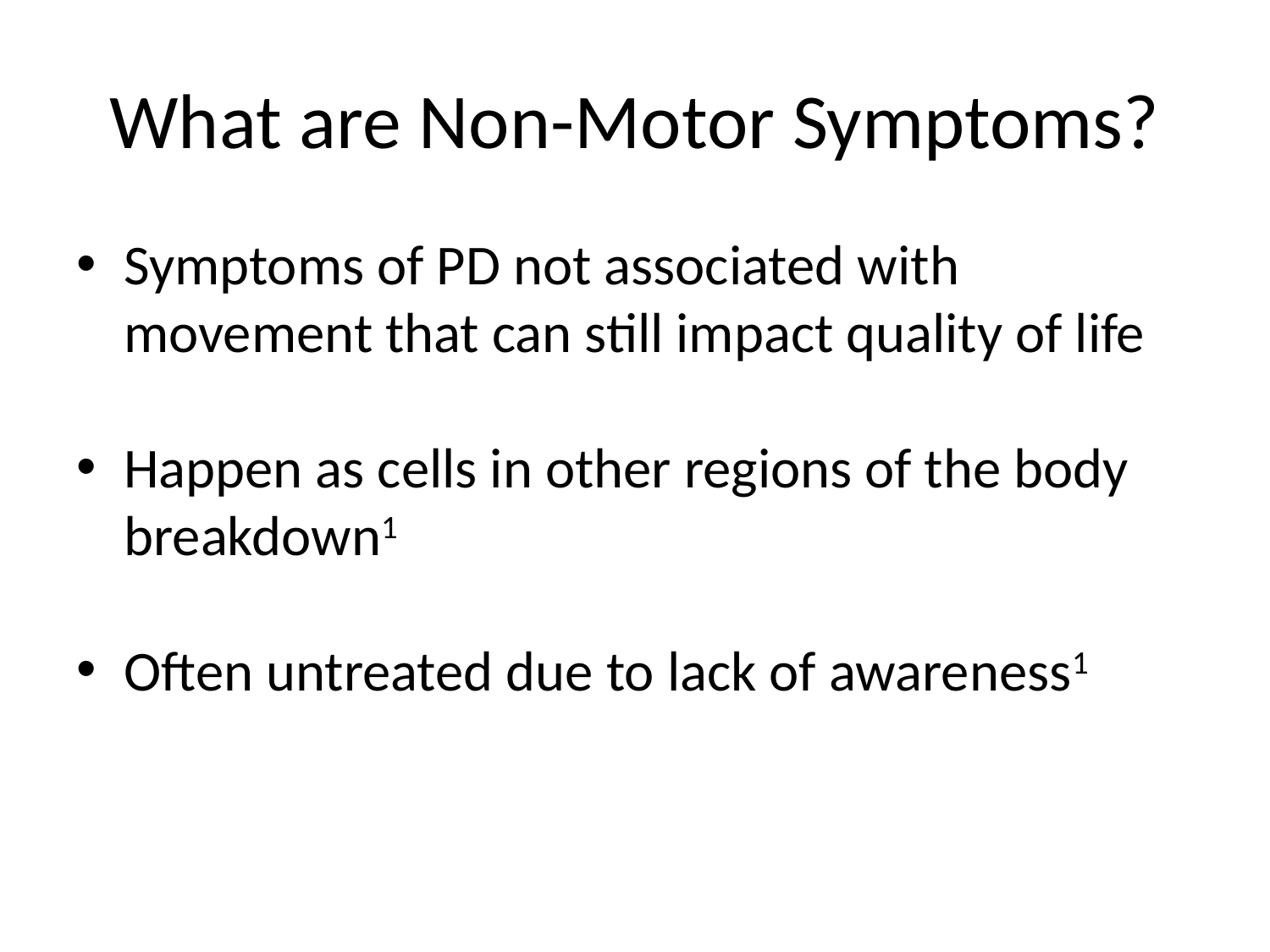

# What are Non-Motor Symptoms?
Symptoms of PD not associated with movement that can still impact quality of life

Happen as cells in other regions of the body breakdown1

Often untreated due to lack of awareness1